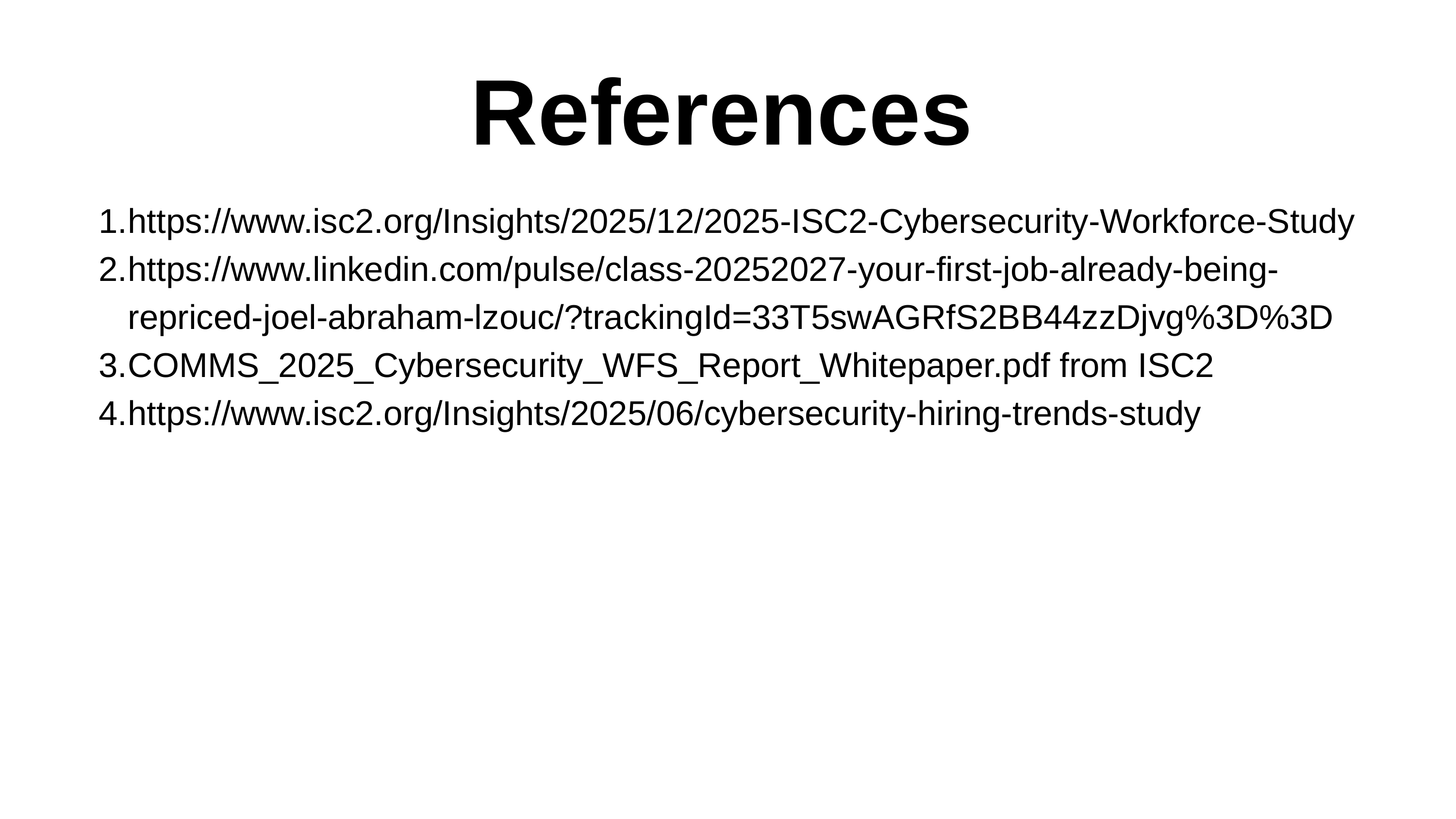

References
https://www.isc2.org/Insights/2025/12/2025-ISC2-Cybersecurity-Workforce-Study
https://www.linkedin.com/pulse/class-20252027-your-first-job-already-being-repriced-joel-abraham-lzouc/?trackingId=33T5swAGRfS2BB44zzDjvg%3D%3D
COMMS_2025_Cybersecurity_WFS_Report_Whitepaper.pdf from ISC2
https://www.isc2.org/Insights/2025/06/cybersecurity-hiring-trends-study